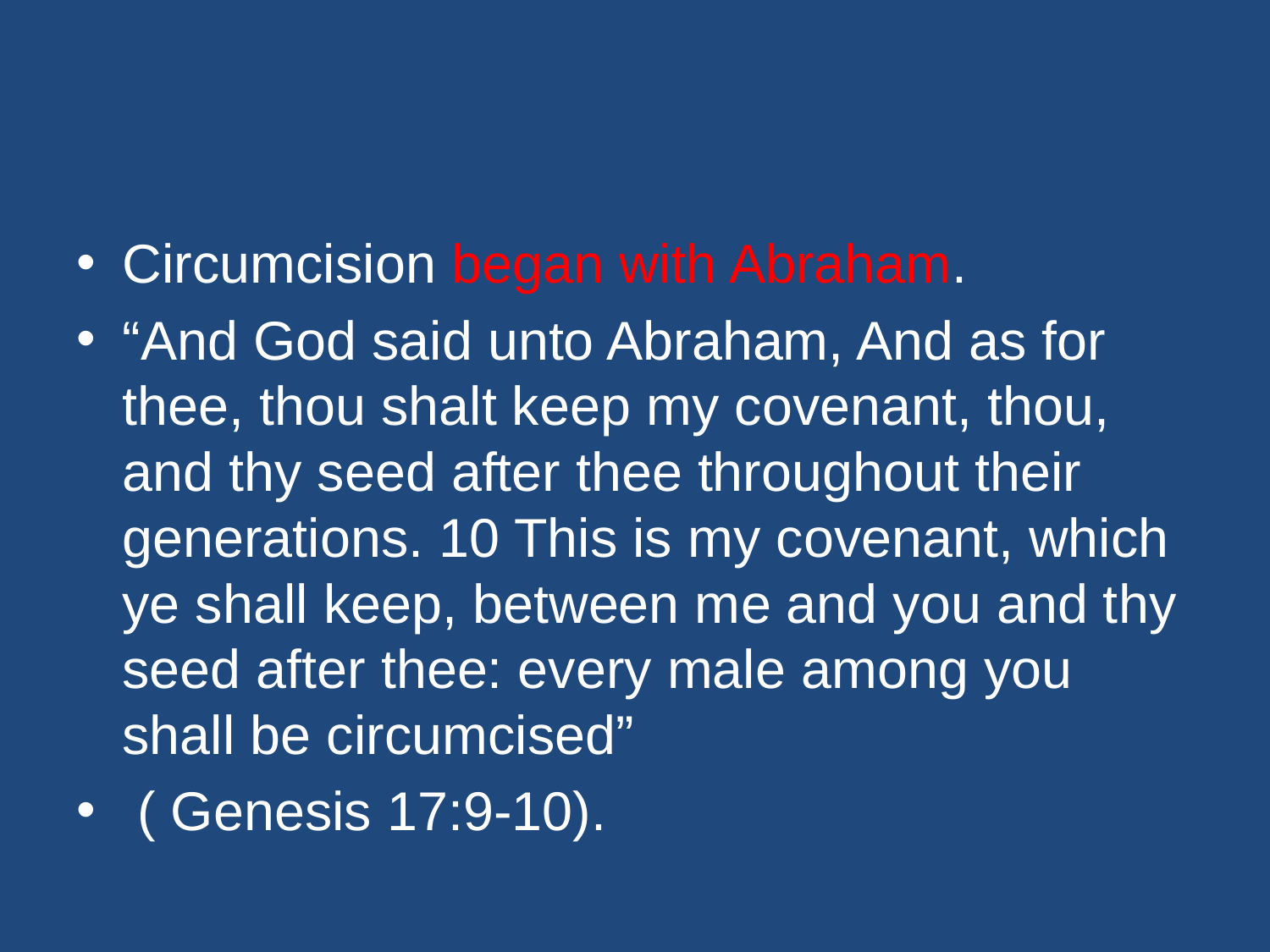

#
Circumcision began with Abraham.
“And God said unto Abraham, And as for thee, thou shalt keep my covenant, thou, and thy seed after thee throughout their generations. 10 This is my covenant, which ye shall keep, between me and you and thy seed after thee: every male among you shall be circumcised”
 ( Genesis 17:9-10).